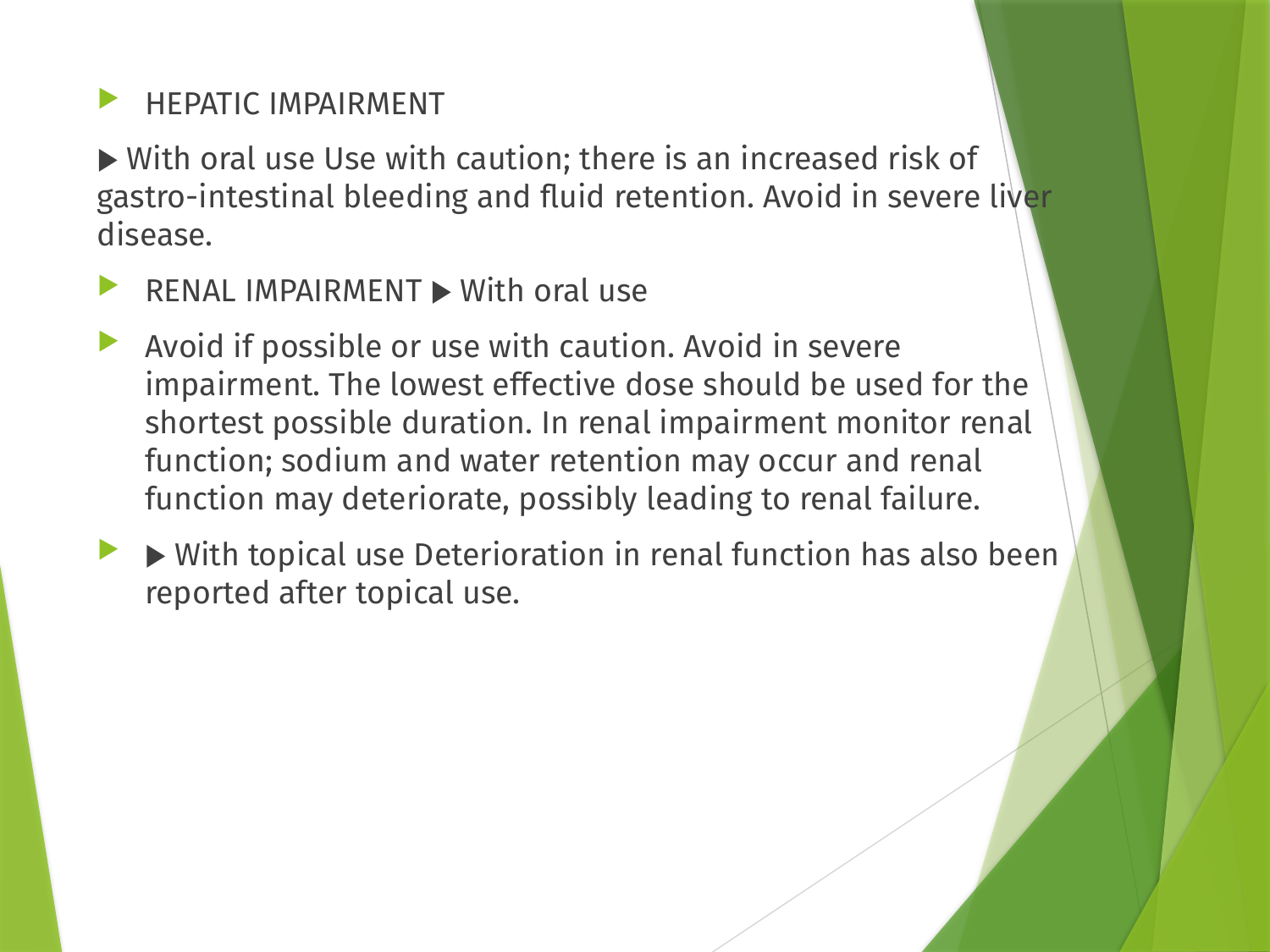

HEPATIC IMPAIRMENT
▶ With oral use Use with caution; there is an increased risk of gastro-intestinal bleeding and fluid retention. Avoid in severe liver disease.
RENAL IMPAIRMENT ▶ With oral use
Avoid if possible or use with caution. Avoid in severe impairment. The lowest effective dose should be used for the shortest possible duration. In renal impairment monitor renal function; sodium and water retention may occur and renal function may deteriorate, possibly leading to renal failure.
▶ With topical use Deterioration in renal function has also been reported after topical use.